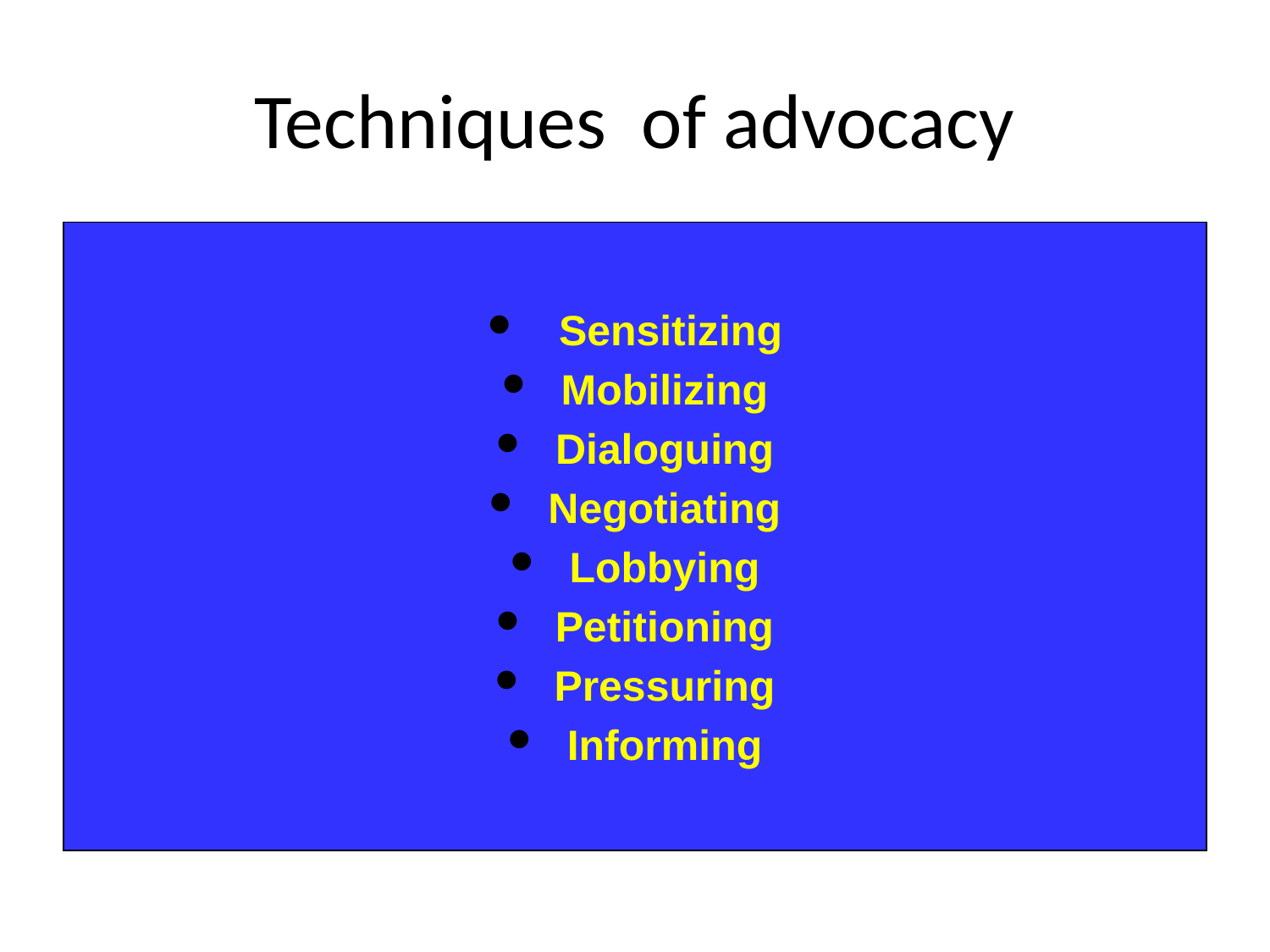

# Techniques  of advocacy
  Sensitizing
 Mobilizing
 Dialoguing
 Negotiating
 Lobbying
 Petitioning
 Pressuring
 Informing